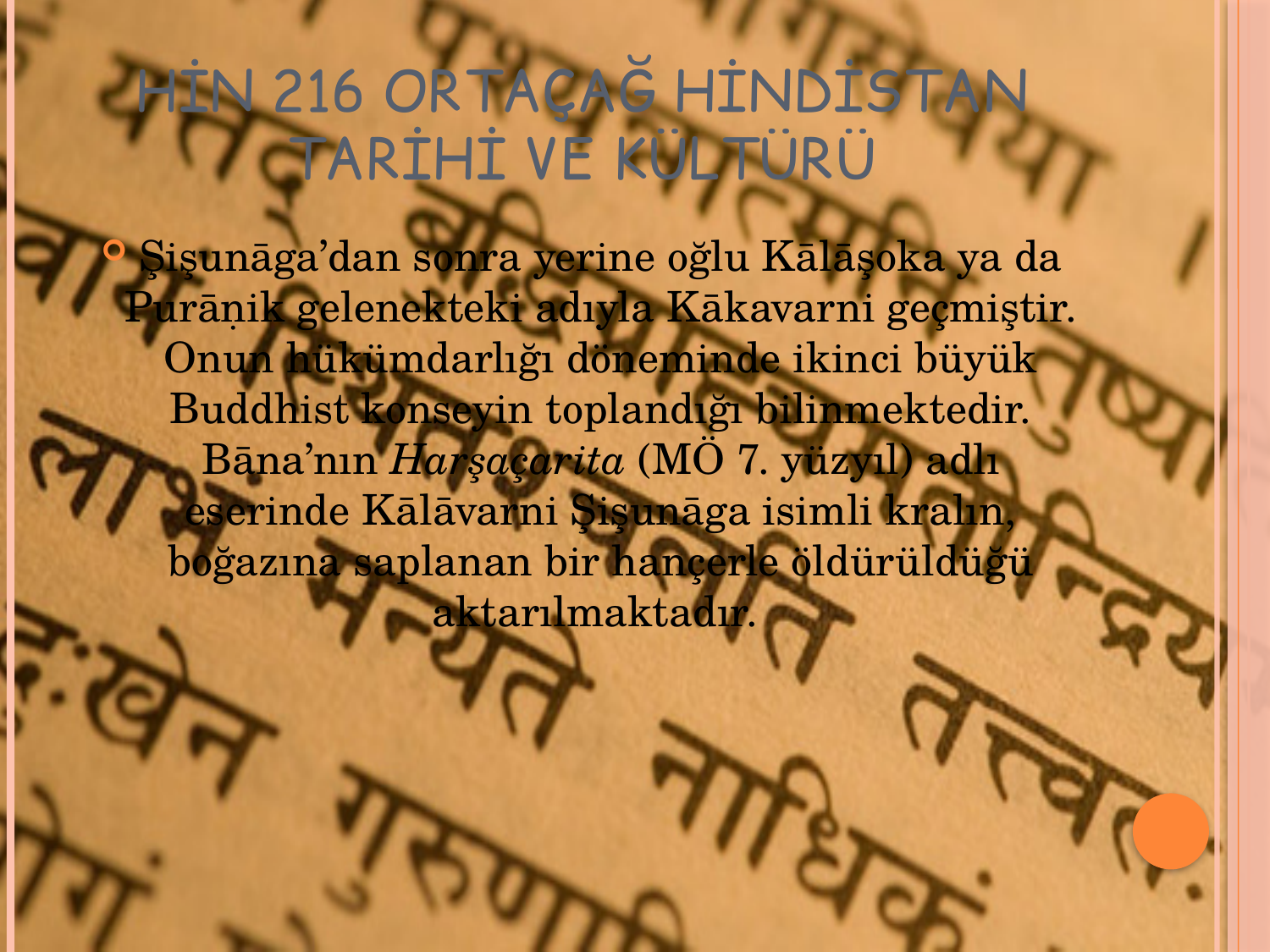

# HİN 216 ORTAÇAĞ HİNDİSTAN TARİHİ VE KÜLTÜRÜ
Şişunāga’dan sonra yerine oğlu Kālāşoka ya da Purāṇik gelenekteki adıyla Kākavarni geçmiştir. Onun hükümdarlığı döneminde ikinci büyük Buddhist konseyin toplandığı bilinmektedir. Bāna’nın Harşaçarita (MÖ 7. yüzyıl) adlı eserinde Kālāvarni Şişunāga isimli kralın, boğazına saplanan bir hançerle öldürüldüğü aktarılmaktadır.